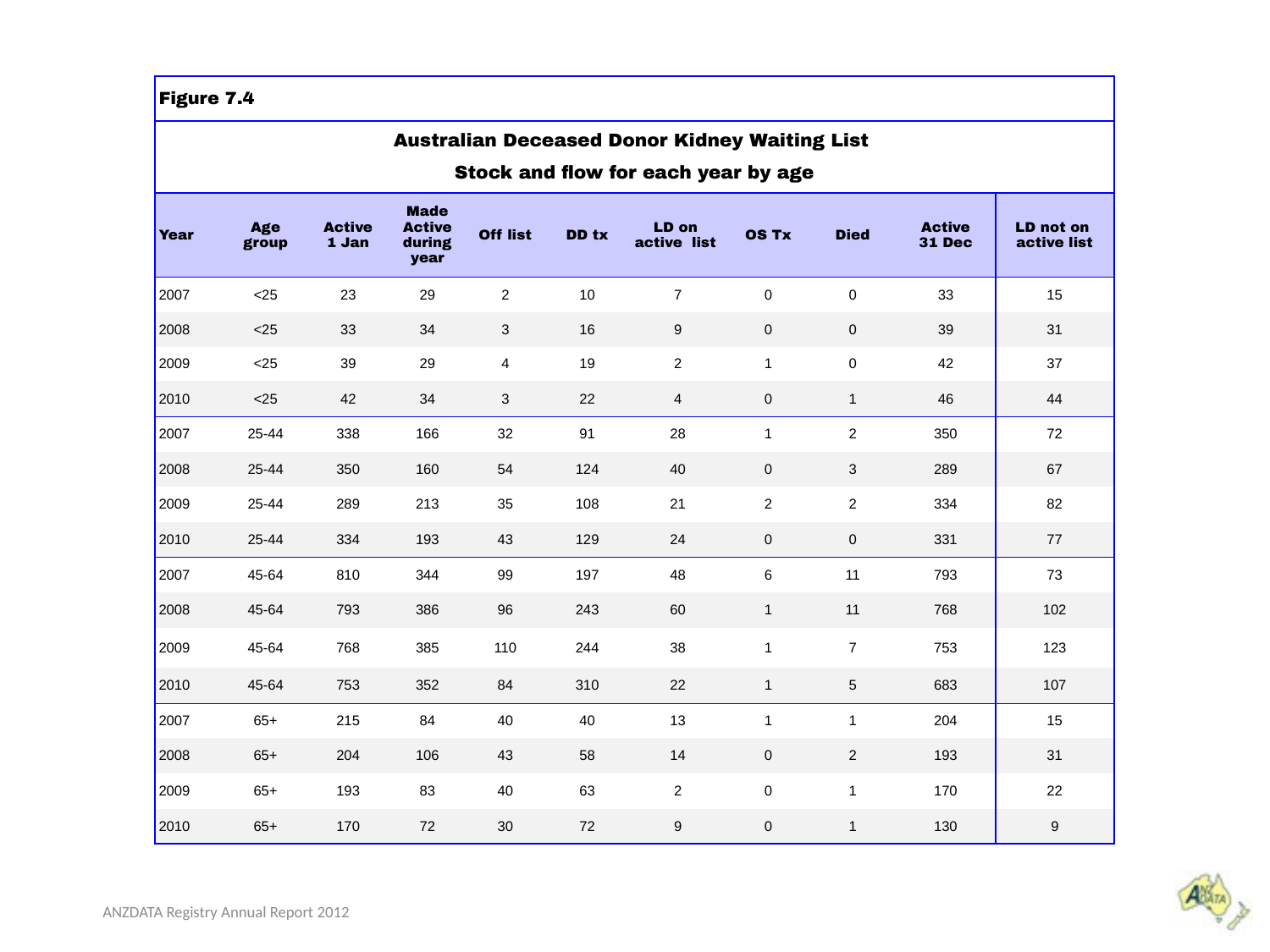

| Figure 7.4 |  |  |  |  |  |  |  |  |  |  |
| --- | --- | --- | --- | --- | --- | --- | --- | --- | --- | --- |
| Australian Deceased Donor Kidney Waiting List Stock and flow for each year by age |  |  |  |  |  |  |  |  |  |  |
| Year | Age group | Active 1 Jan | Made Active during year | Off list | DD tx | LD on active list | OS Tx | Died | Active 31 Dec | LD not on active list |
| 2007 | <25 | 23 | 29 | 2 | 10 | 7 | 0 | 0 | 33 | 15 |
| 2008 | <25 | 33 | 34 | 3 | 16 | 9 | 0 | 0 | 39 | 31 |
| 2009 | <25 | 39 | 29 | 4 | 19 | 2 | 1 | 0 | 42 | 37 |
| 2010 | <25 | 42 | 34 | 3 | 22 | 4 | 0 | 1 | 46 | 44 |
| 2007 | 25-44 | 338 | 166 | 32 | 91 | 28 | 1 | 2 | 350 | 72 |
| 2008 | 25-44 | 350 | 160 | 54 | 124 | 40 | 0 | 3 | 289 | 67 |
| 2009 | 25-44 | 289 | 213 | 35 | 108 | 21 | 2 | 2 | 334 | 82 |
| 2010 | 25-44 | 334 | 193 | 43 | 129 | 24 | 0 | 0 | 331 | 77 |
| 2007 | 45-64 | 810 | 344 | 99 | 197 | 48 | 6 | 11 | 793 | 73 |
| 2008 | 45-64 | 793 | 386 | 96 | 243 | 60 | 1 | 11 | 768 | 102 |
| 2009 | 45-64 | 768 | 385 | 110 | 244 | 38 | 1 | 7 | 753 | 123 |
| 2010 | 45-64 | 753 | 352 | 84 | 310 | 22 | 1 | 5 | 683 | 107 |
| 2007 | 65+ | 215 | 84 | 40 | 40 | 13 | 1 | 1 | 204 | 15 |
| 2008 | 65+ | 204 | 106 | 43 | 58 | 14 | 0 | 2 | 193 | 31 |
| 2009 | 65+ | 193 | 83 | 40 | 63 | 2 | 0 | 1 | 170 | 22 |
| 2010 | 65+ | 170 | 72 | 30 | 72 | 9 | 0 | 1 | 130 | 9 |

ANZDATA Registry Annual Report 2012